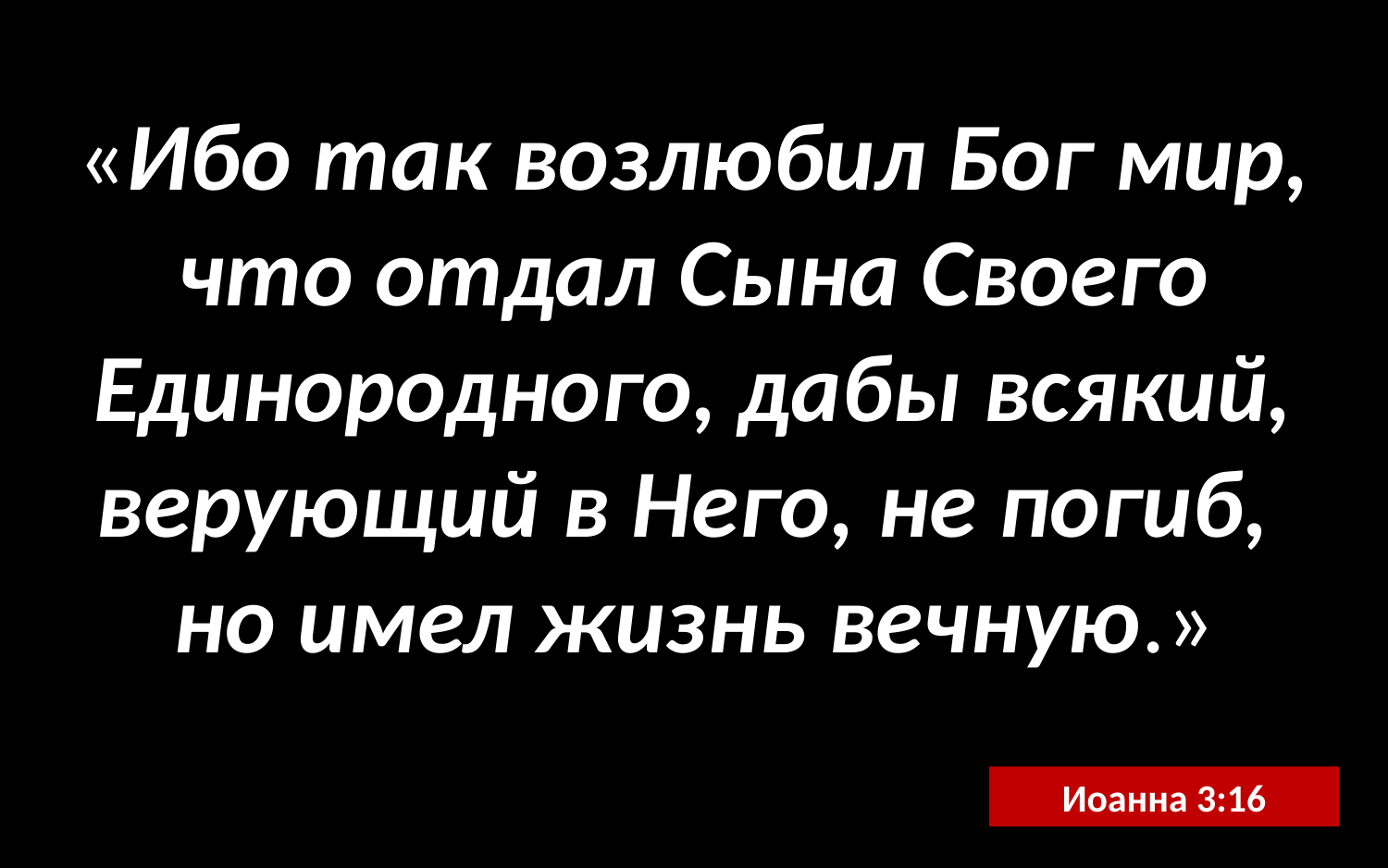

«Ибо так возлюбил Бог мир, что отдал Сына Своего Единородного, дабы всякий, верующий в Него, не погиб,
но имел жизнь вечную.»
Иоанна 3:16